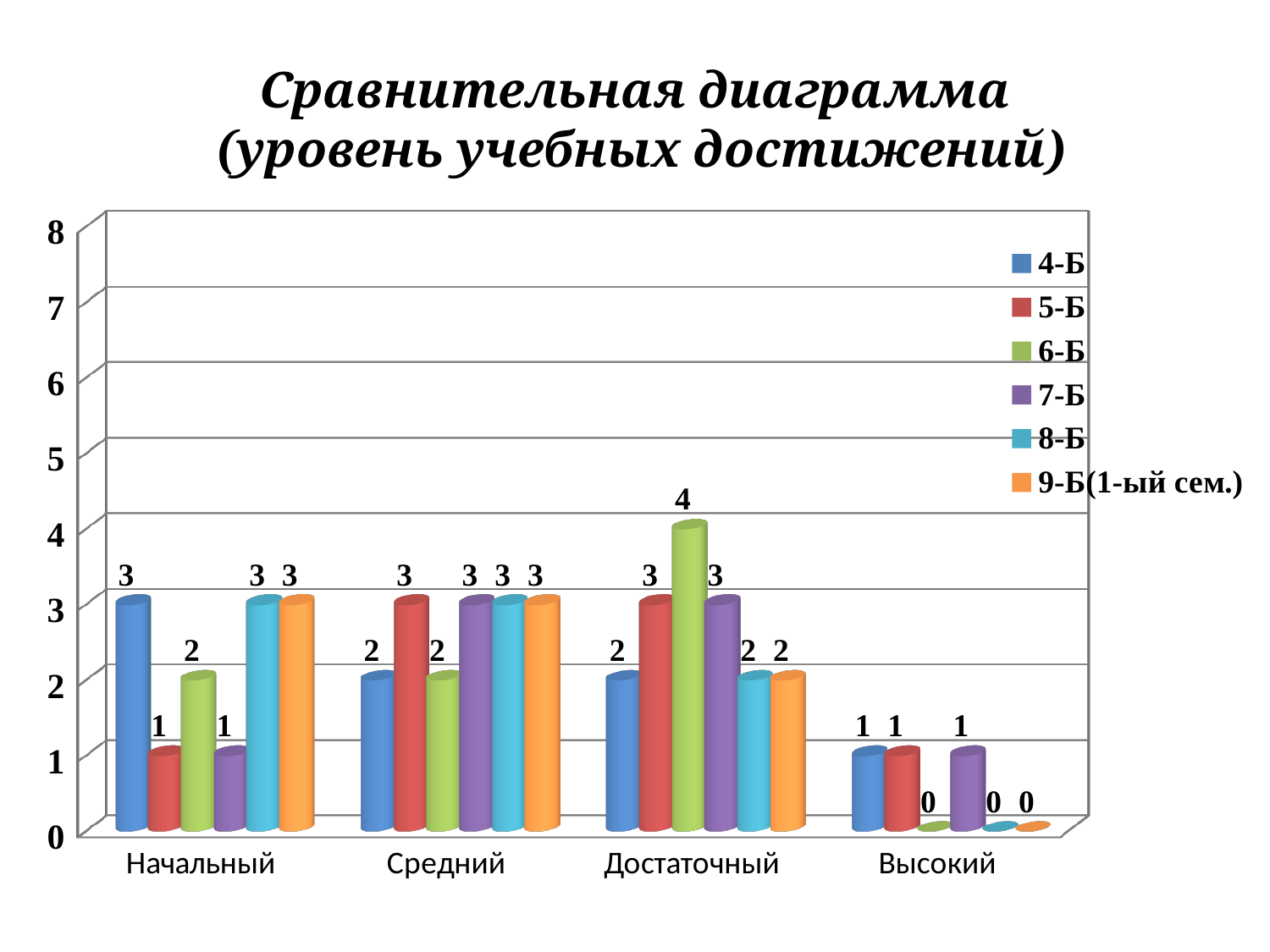

# Сравнительная диаграмма (уровень учебных достижений)

[unsupported chart]